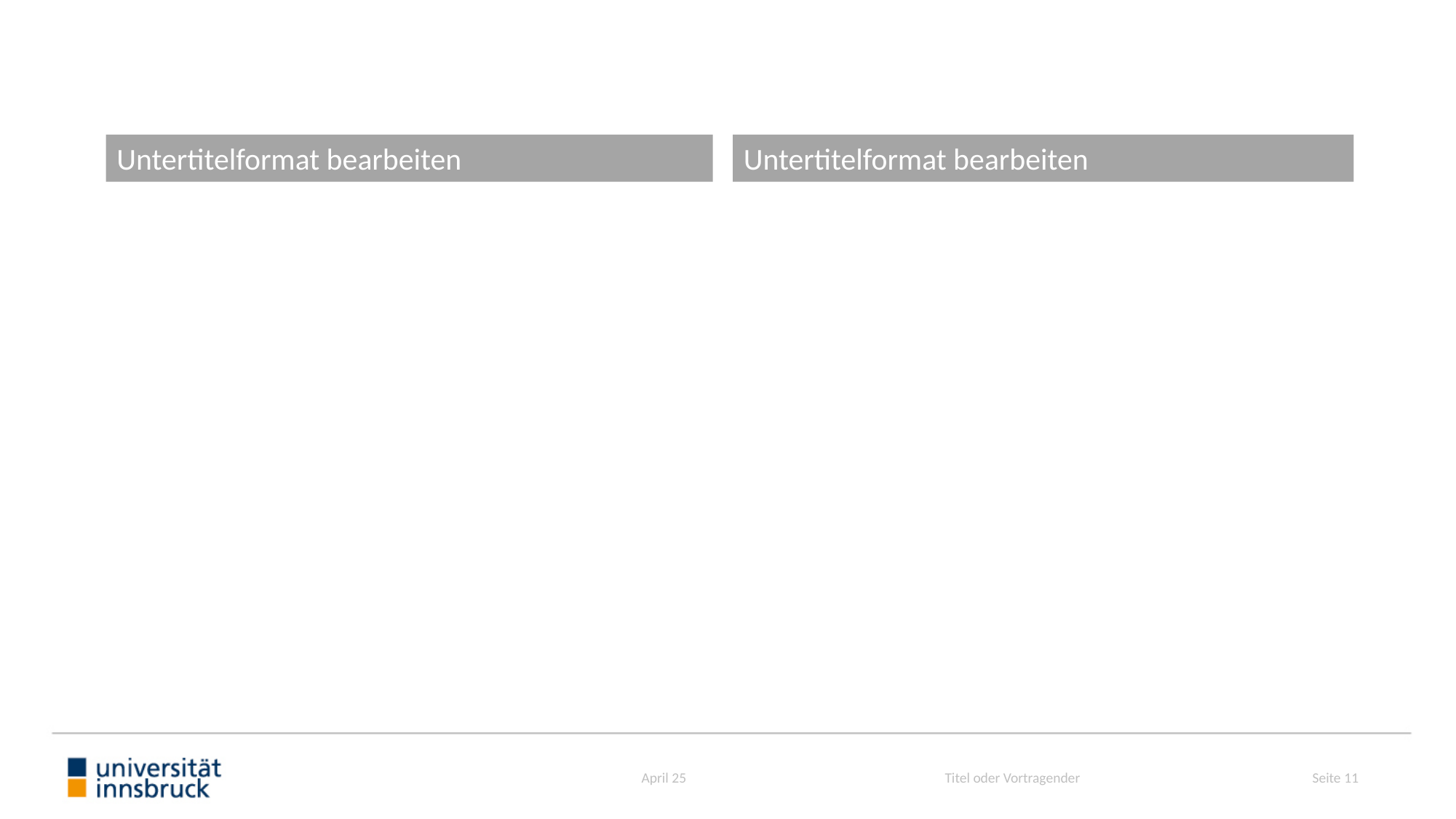

#

Seite 11
April 25
Titel oder Vortragender